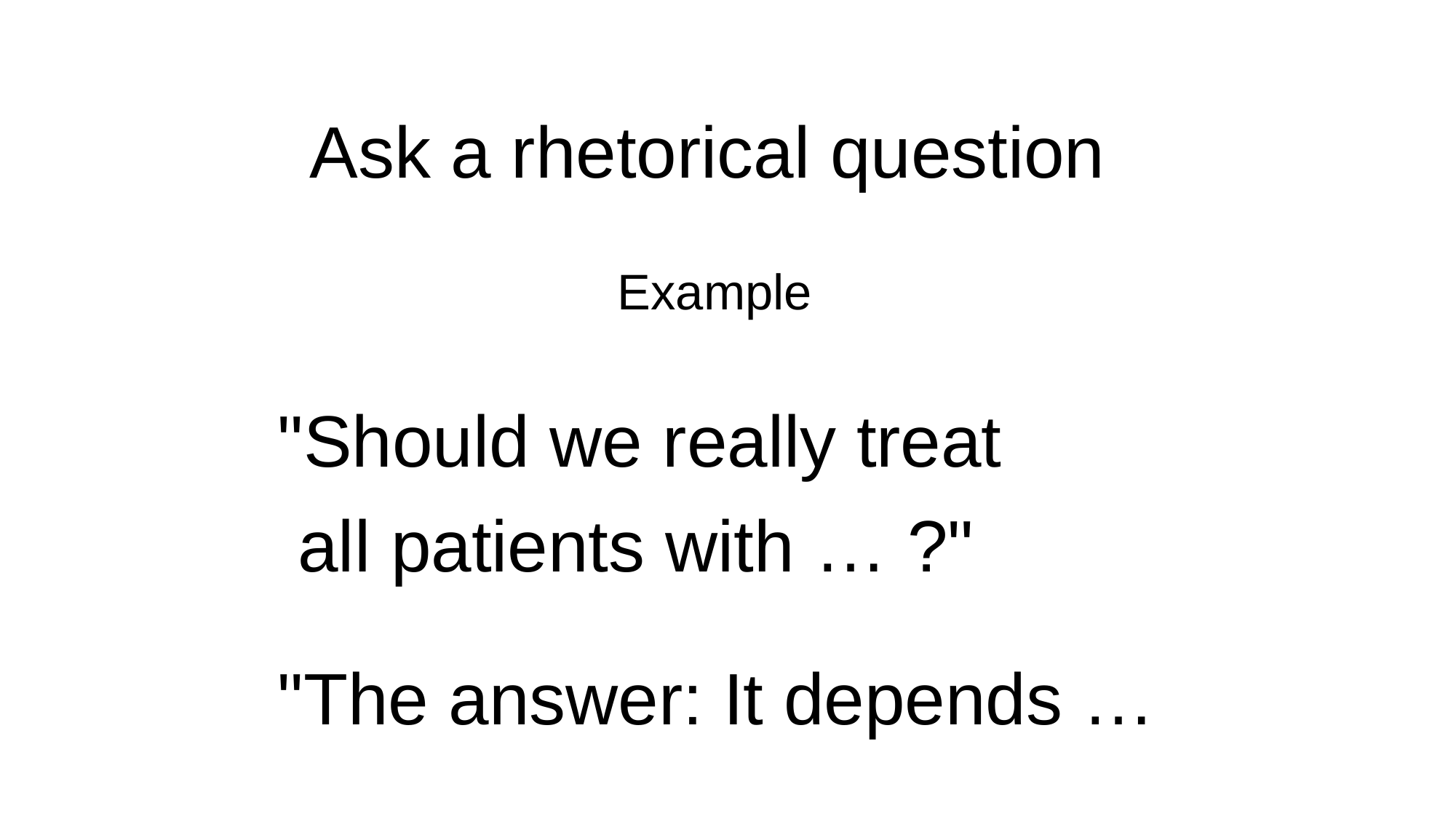

Ask a rhetorical question
Example
"Should we really treat
 all patients with … ?"

"The answer: It depends …